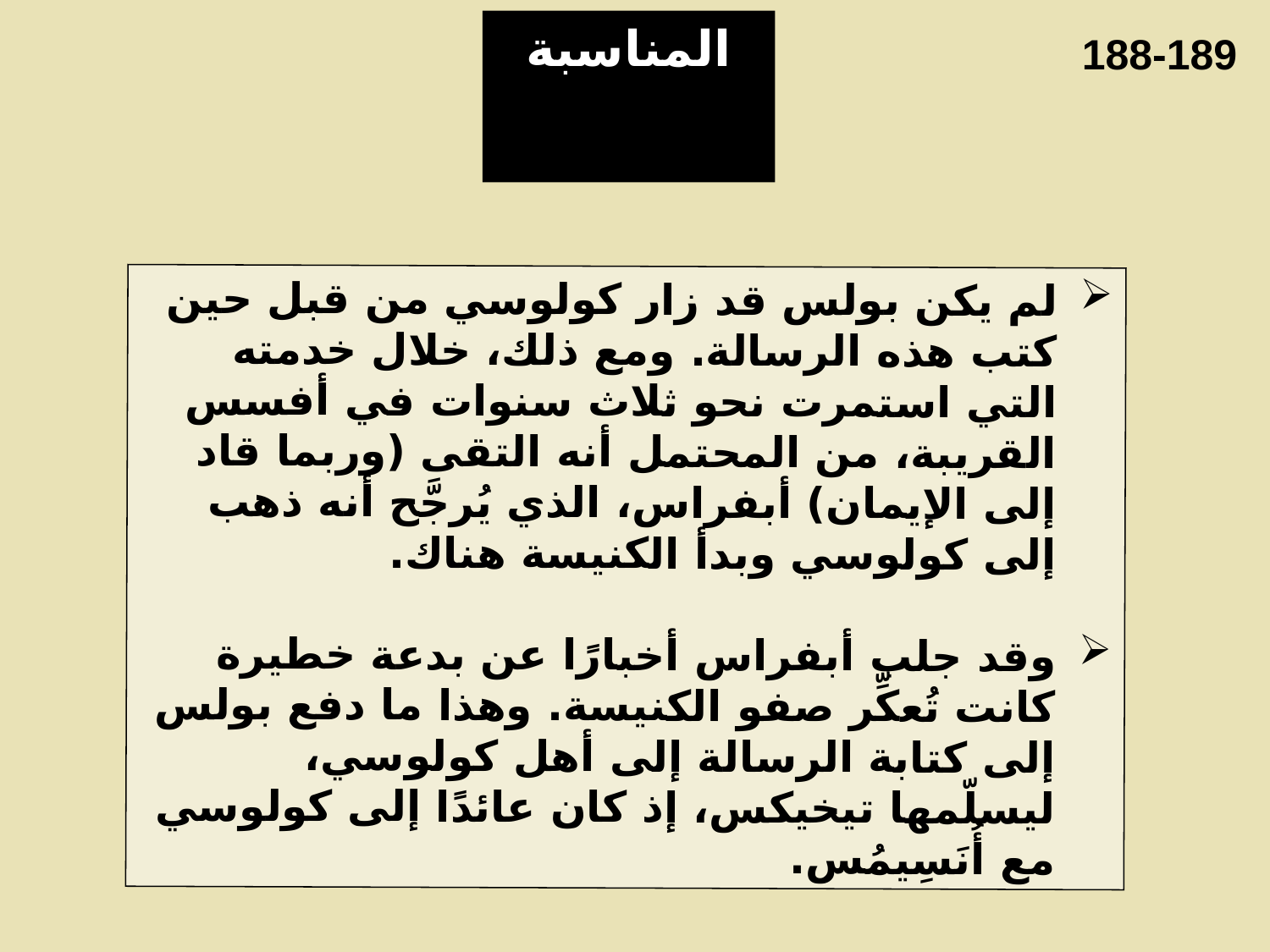

المناسبة
188-189
لم يكن بولس قد زار كولوسي من قبل حين كتب هذه الرسالة. ومع ذلك، خلال خدمته التي استمرت نحو ثلاث سنوات في أفسس القريبة، من المحتمل أنه التقى (وربما قاد إلى الإيمان) أبفراس، الذي يُرجَّح أنه ذهب إلى كولوسي وبدأ الكنيسة هناك.

وقد جلب أبفراس أخبارًا عن بدعة خطيرة كانت تُعكِّر صفو الكنيسة. وهذا ما دفع بولس إلى كتابة الرسالة إلى أهل كولوسي، ليسلّمها تيخيكس، إذ كان عائدًا إلى كولوسي مع أُنَسِيمُس.